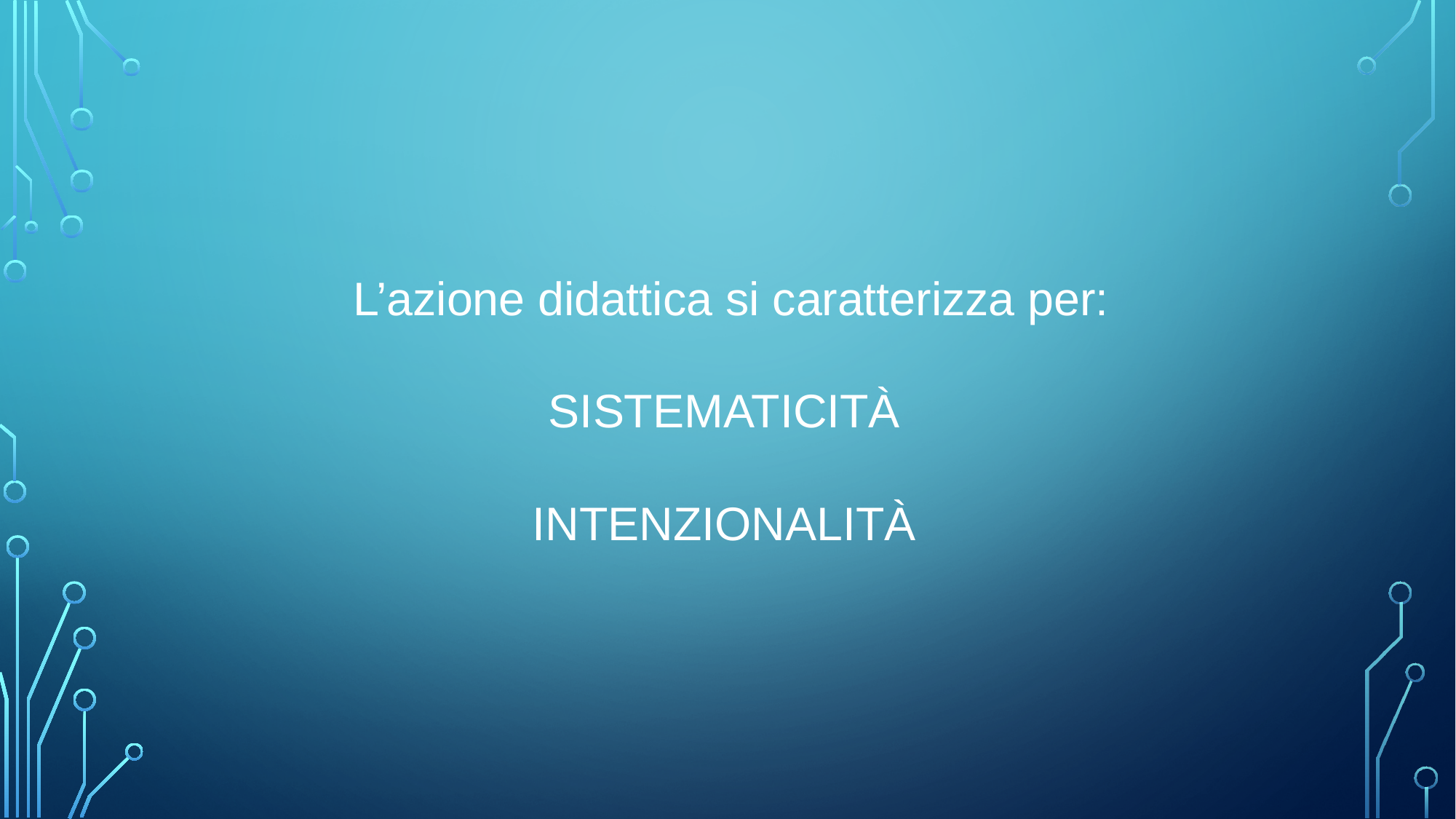

L’azione didattica si caratterizza per:

SISTEMATICITÀ

INTENZIONALITÀ